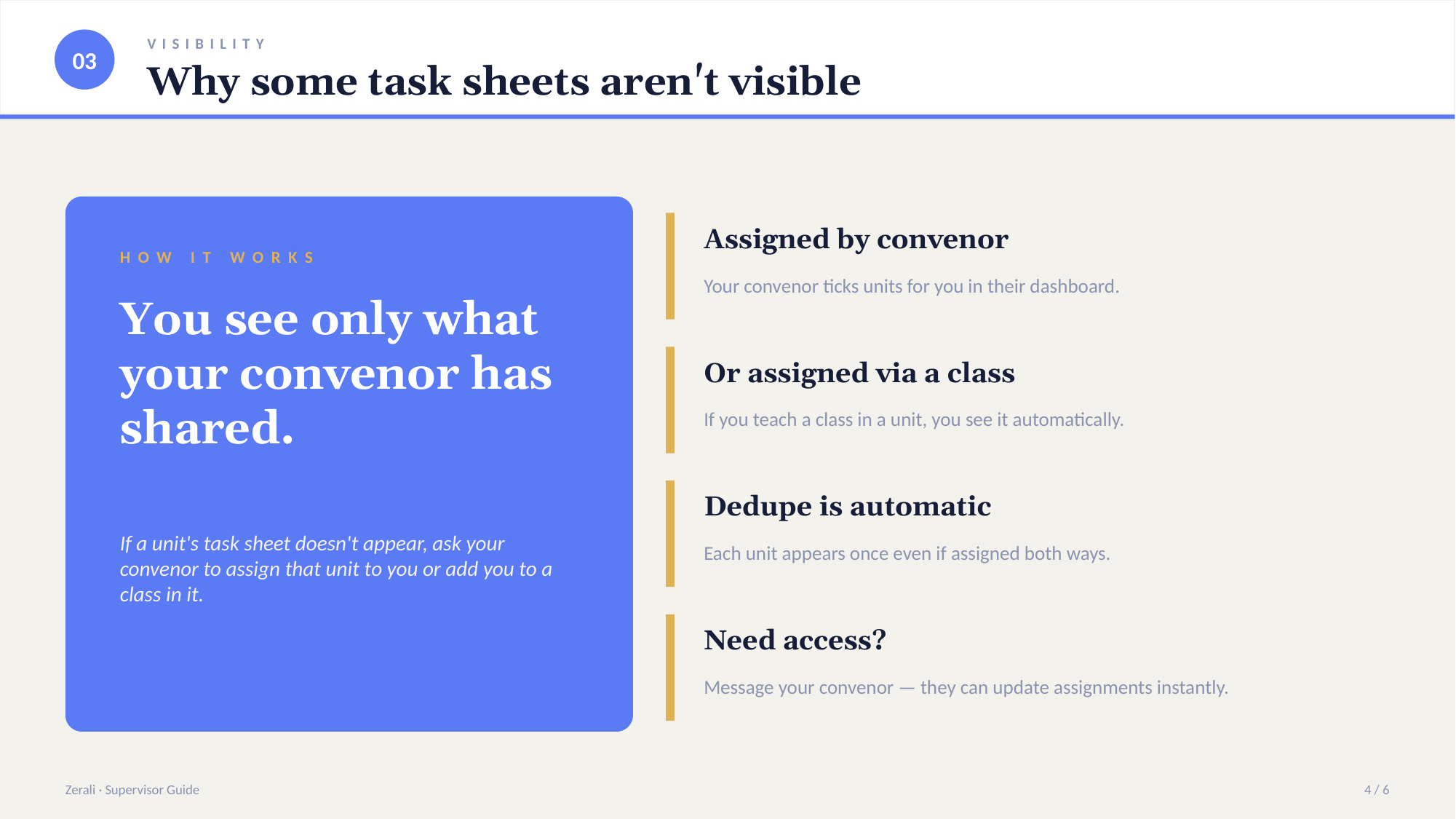

03
VISIBILITY
Why some task sheets aren't visible

Assigned by convenor
HOW IT WORKS
Your convenor ticks units for you in their dashboard.
You see only what your convenor has shared.

Or assigned via a class
If you teach a class in a unit, you see it automatically.

Dedupe is automatic
If a unit's task sheet doesn't appear, ask your convenor to assign that unit to you or add you to a class in it.
Each unit appears once even if assigned both ways.

Need access?
Message your convenor — they can update assignments instantly.
Zerali · Supervisor Guide
4 / 6